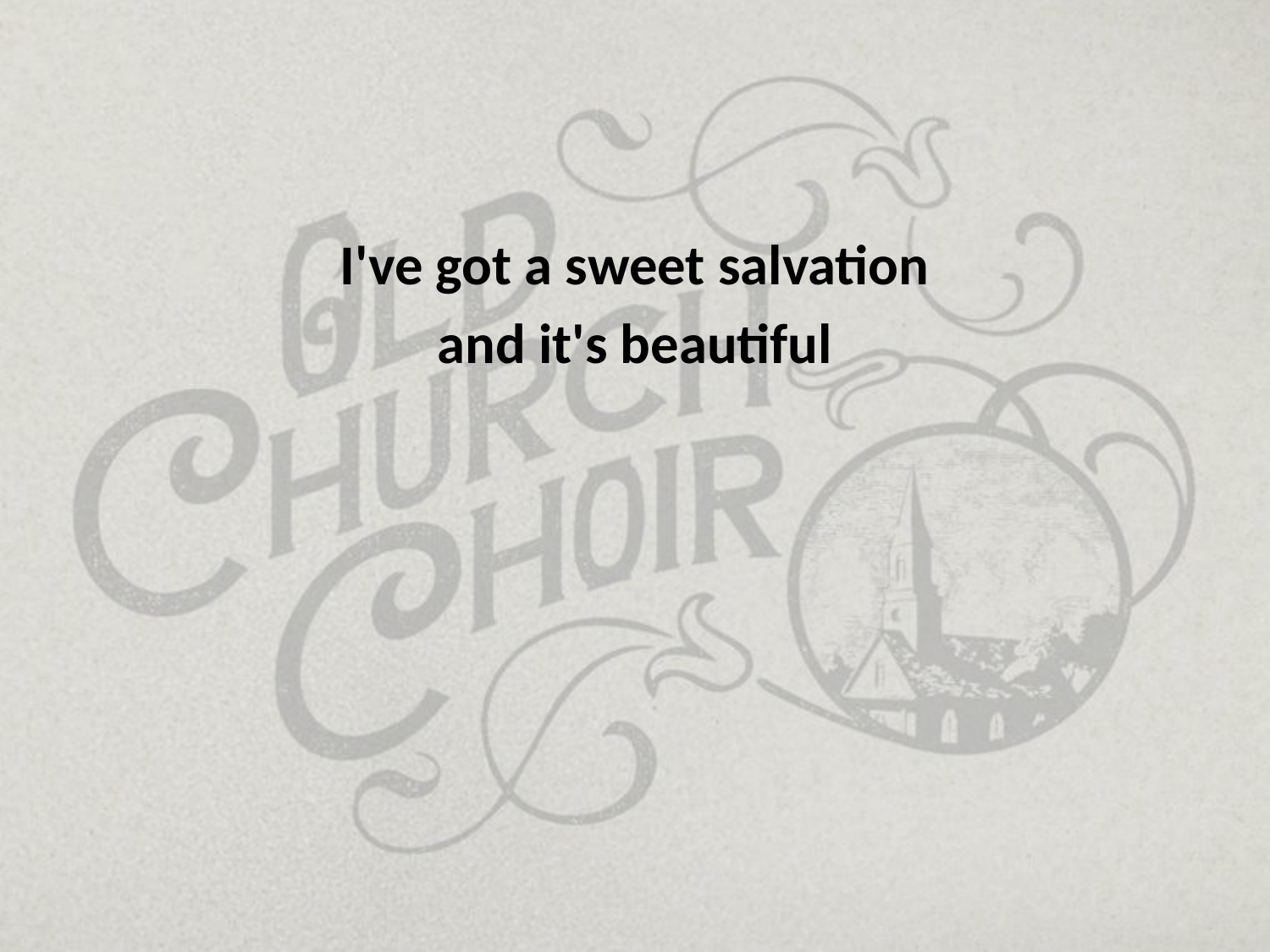

I've got a sweet salvation
and it's beautiful